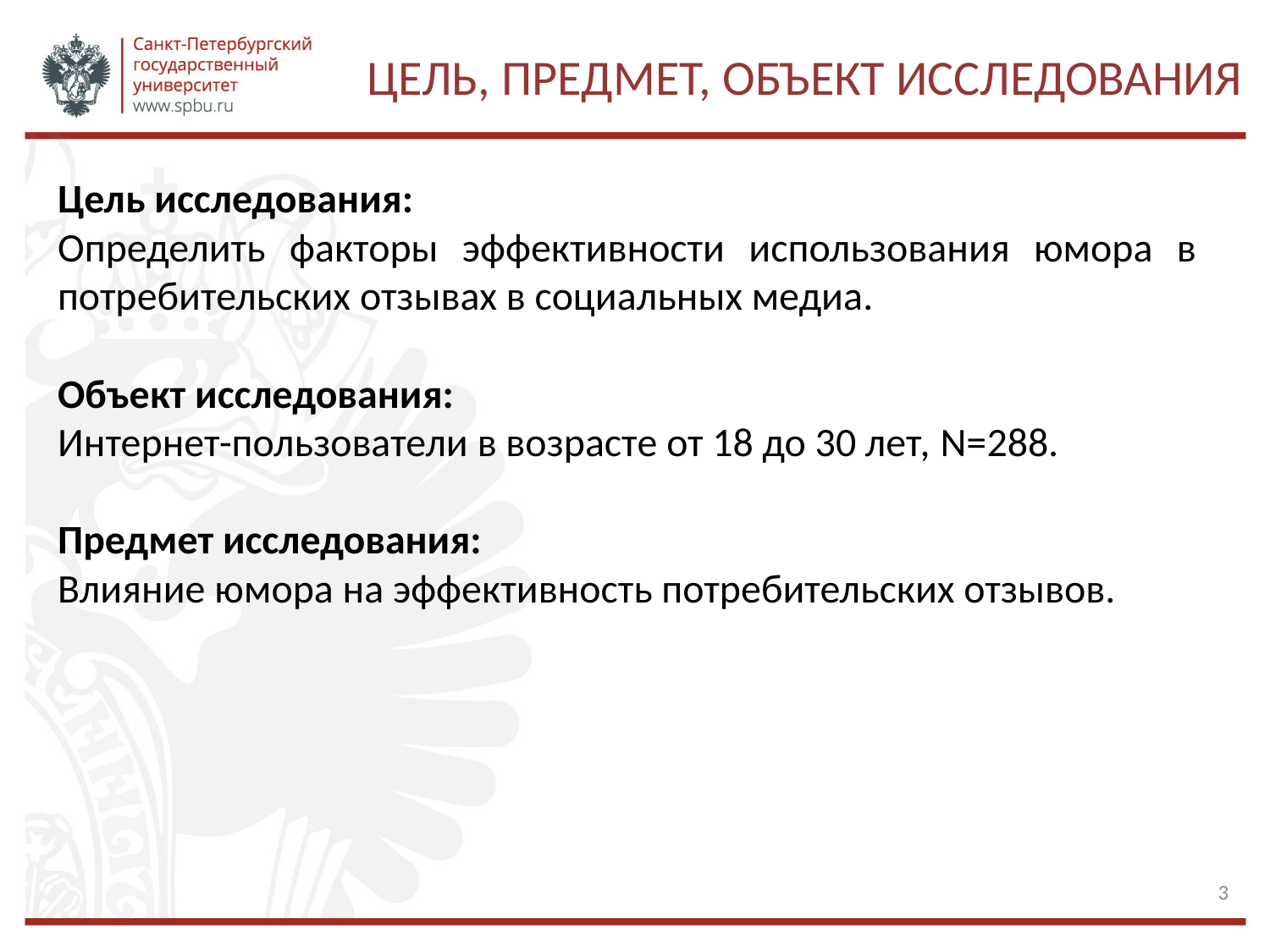

# Цель, Предмет, объект исследования
Цель исследования:
Определить факторы эффективности использования юмора в потребительских отзывах в социальных медиа.

Объект исследования:
Интернет-пользователи в возрасте от 18 до 30 лет, N=288.

Предмет исследования:
Влияние юмора на эффективность потребительских отзывов.

3